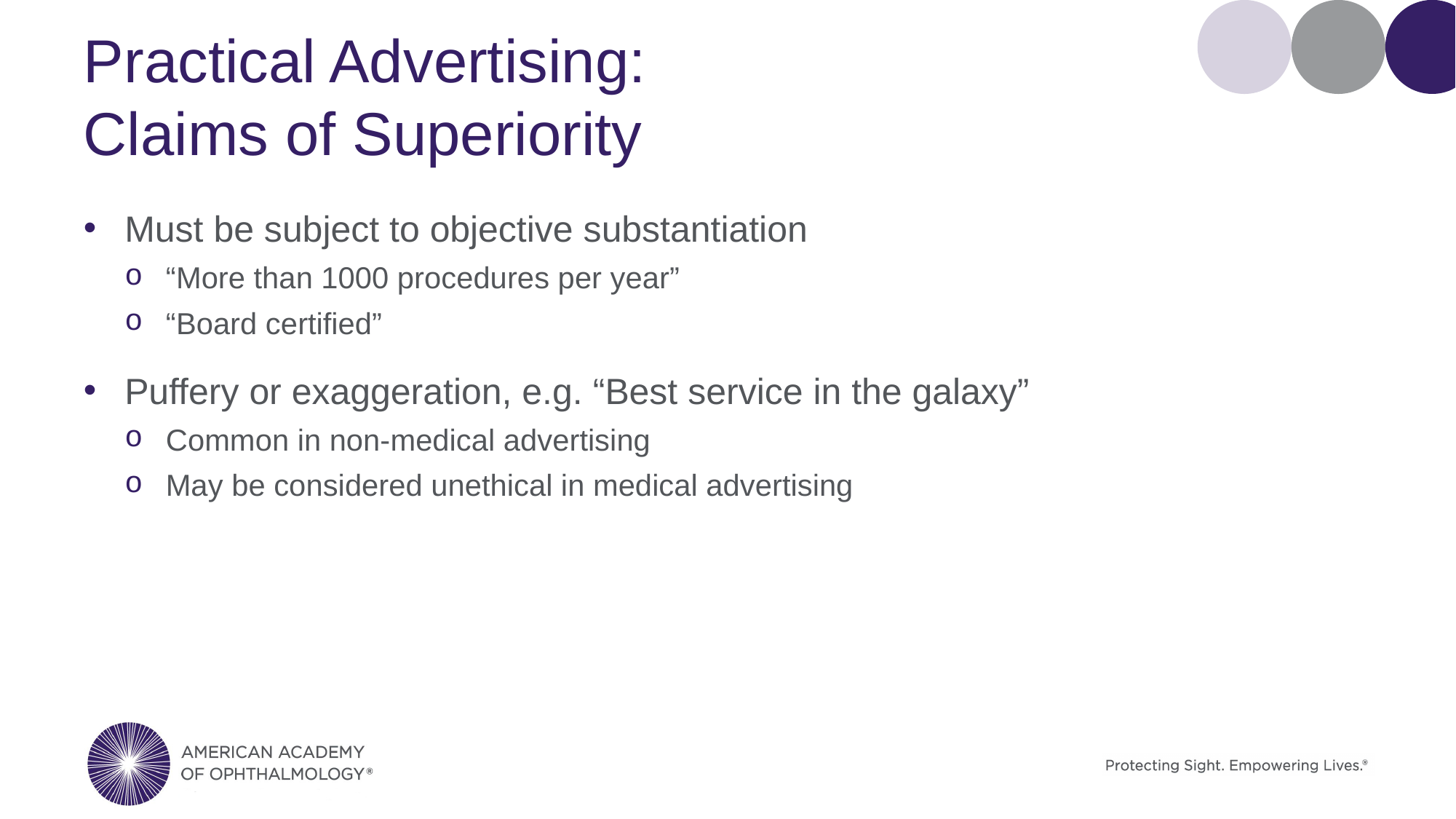

# Practical Advertising: Claims of Superiority
Must be subject to objective substantiation
“More than 1000 procedures per year”
“Board certified”
Puffery or exaggeration, e.g. “Best service in the galaxy”
Common in non-medical advertising
May be considered unethical in medical advertising